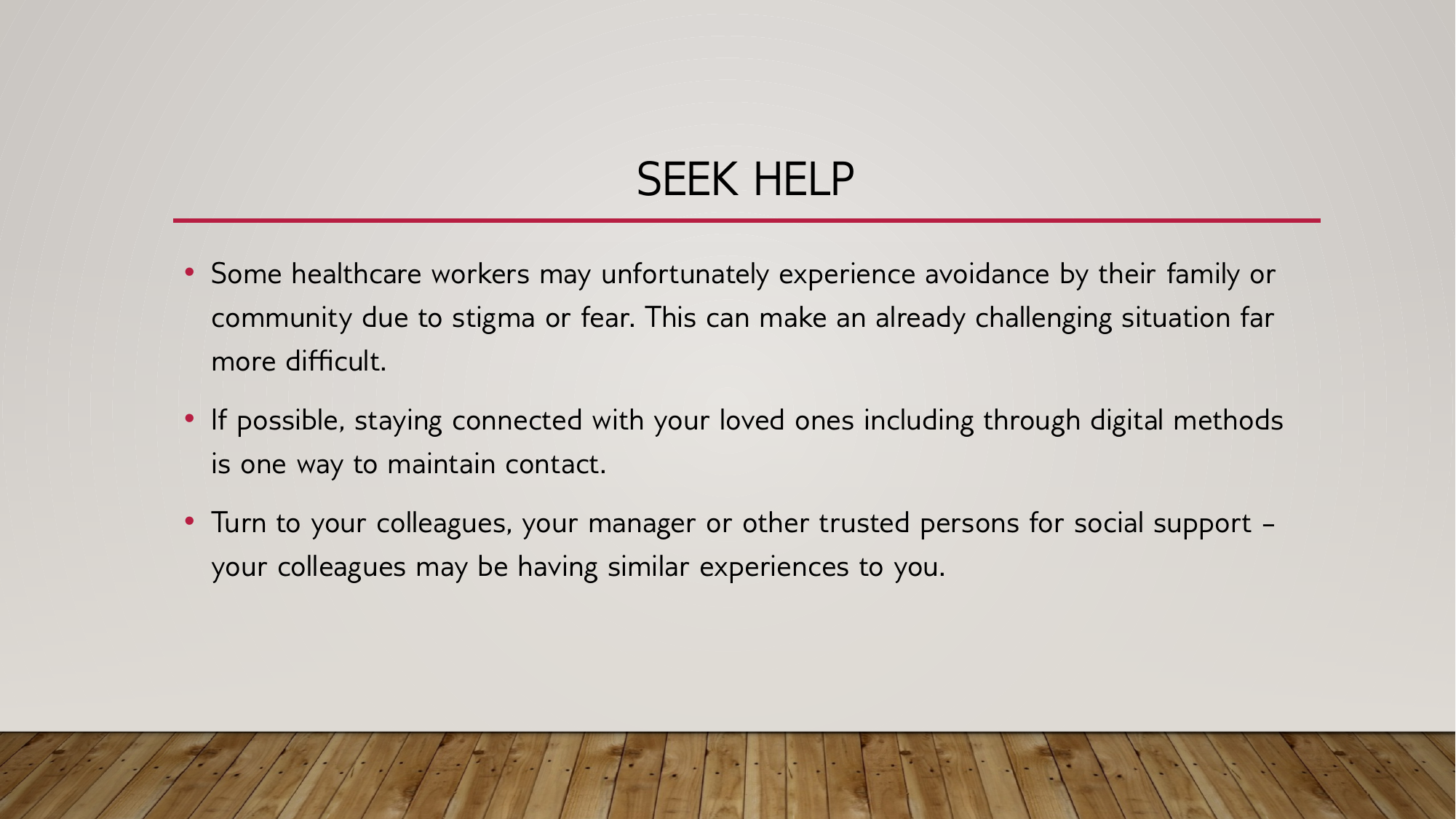

# Seek help
Some healthcare workers may unfortunately experience avoidance by their family or community due to stigma or fear. This can make an already challenging situation far more difficult.
If possible, staying connected with your loved ones including through digital methods is one way to maintain contact.
Turn to your colleagues, your manager or other trusted persons for social support – your colleagues may be having similar experiences to you.